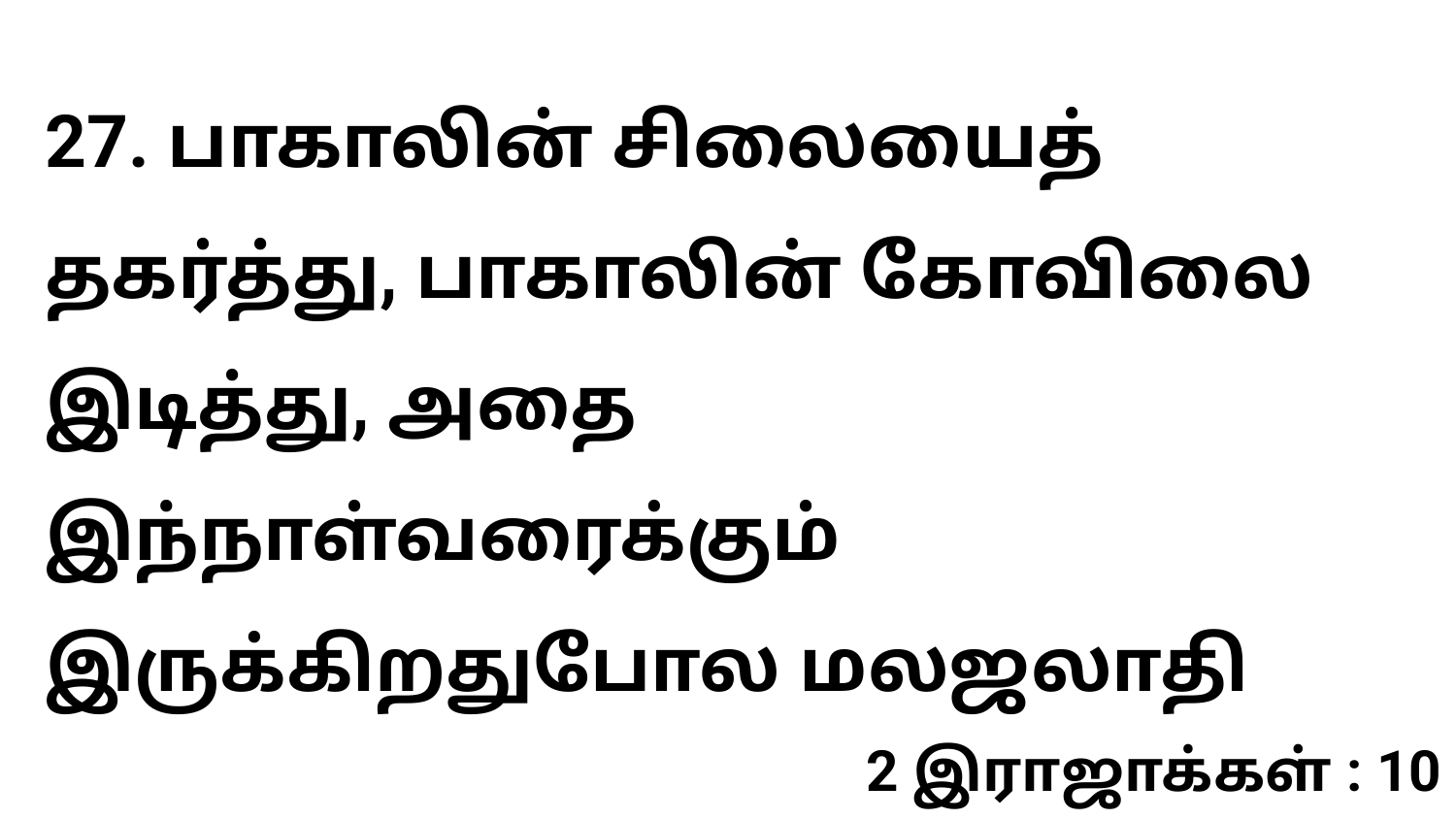

27. பாகாலின் சிலையைத் தகர்த்து, பாகாலின் கோவிலை இடித்து, அதை இந்நாள்வரைக்கும் இருக்கிறதுபோல மலஜலாதி
2 இராஜாக்கள் : 10